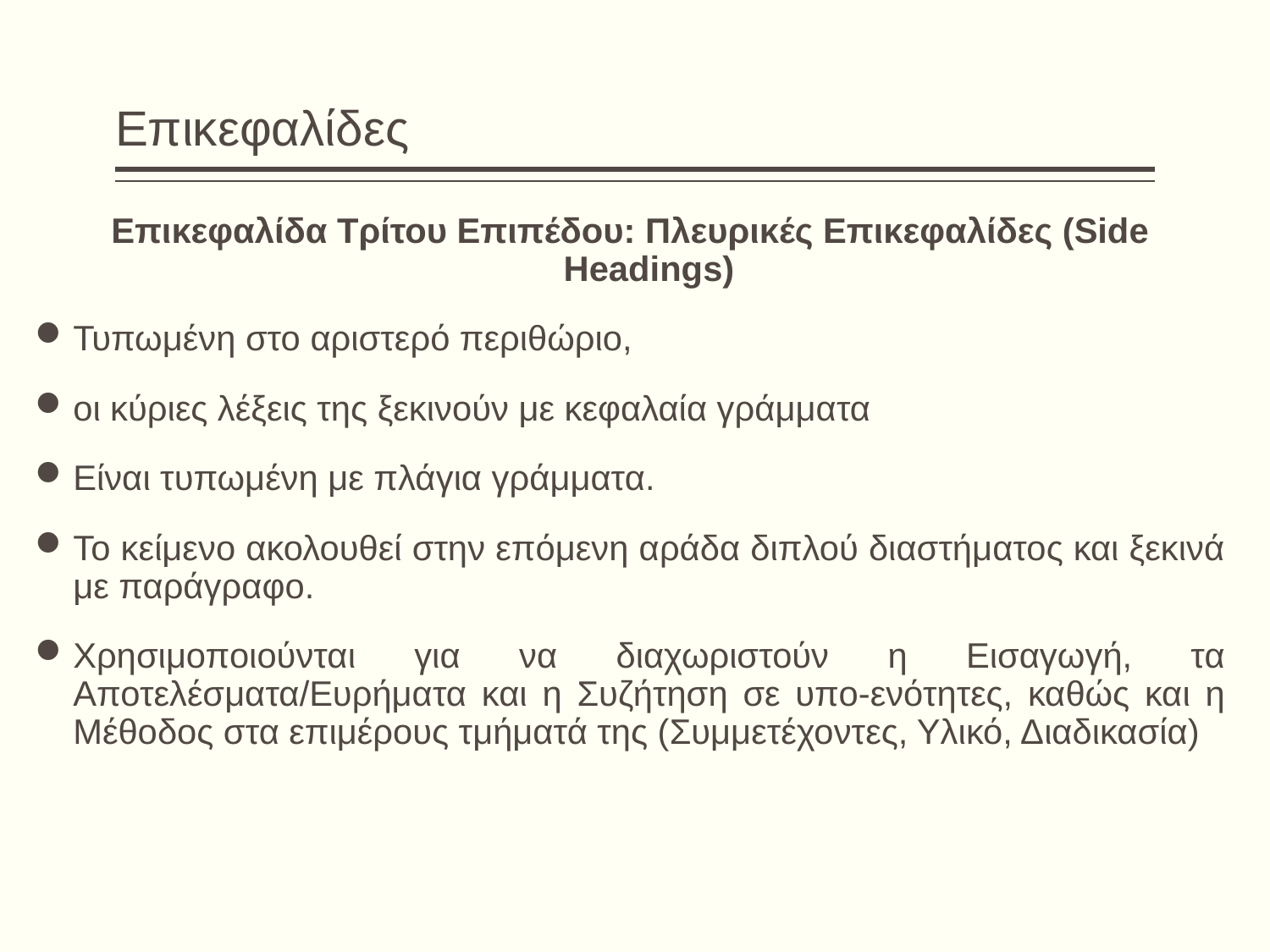

# Επικεφαλίδες
Επικεφαλίδα Τρίτου Επιπέδου: Πλευρικές Επικεφαλίδες (Side Headings)
Τυπωμένη στο αριστερό περιθώριο,
οι κύριες λέξεις της ξεκινούν με κεφαλαία γράμματα
Είναι τυπωμένη με πλάγια γράμματα.
Το κείμενο ακολουθεί στην επόμενη αράδα διπλού διαστήματος και ξεκινά με παράγραφο.
Χρησιμοποιούνται για να διαχωριστούν η Εισαγωγή, τα Αποτελέσματα/Ευρήματα και η Συζήτηση σε υπο-ενότητες, καθώς και η Μέθοδος στα επιμέρους τμήματά της (Συμμετέχοντες, Υλικό, Διαδικασία)